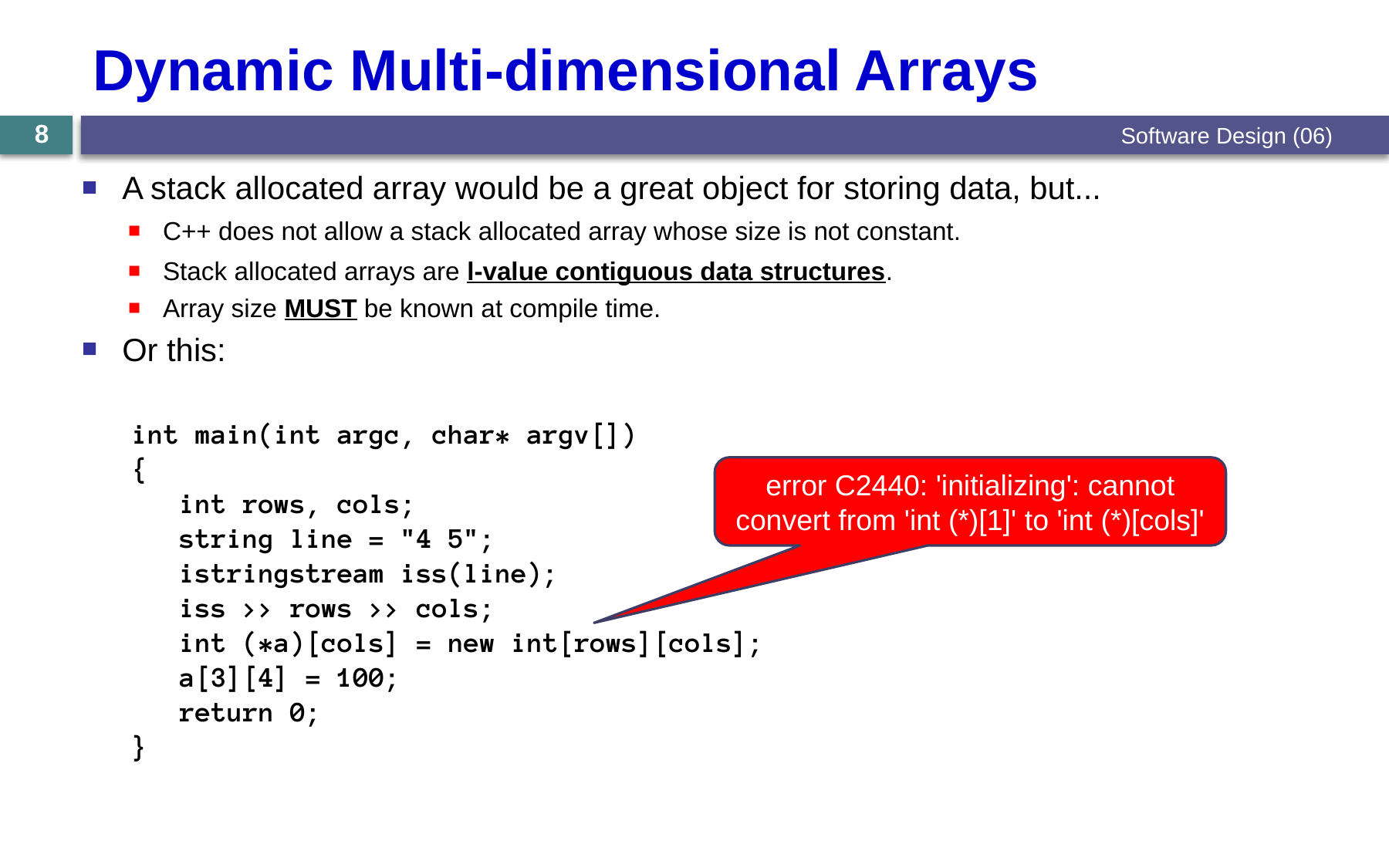

# Dynamic Multi-dimensional Arrays
8
Software Design (06)
A stack allocated array would be a great object for storing data, but...
C++ does not allow a stack allocated array whose size is not constant.
Stack allocated arrays are l-value contiguous data structures.
Array size MUST be known at compile time.
Or this:
int main(int argc, char* argv[])
{
   int rows, cols;
   string line = "4 5";
   istringstream iss(line);
   iss >> rows >> cols;
   int (*a)[cols] = new int[rows][cols];
   a[3][4] = 100;
   return 0;
}
error C2440: 'initializing': cannot convert from 'int (*)[1]' to 'int (*)[cols]'